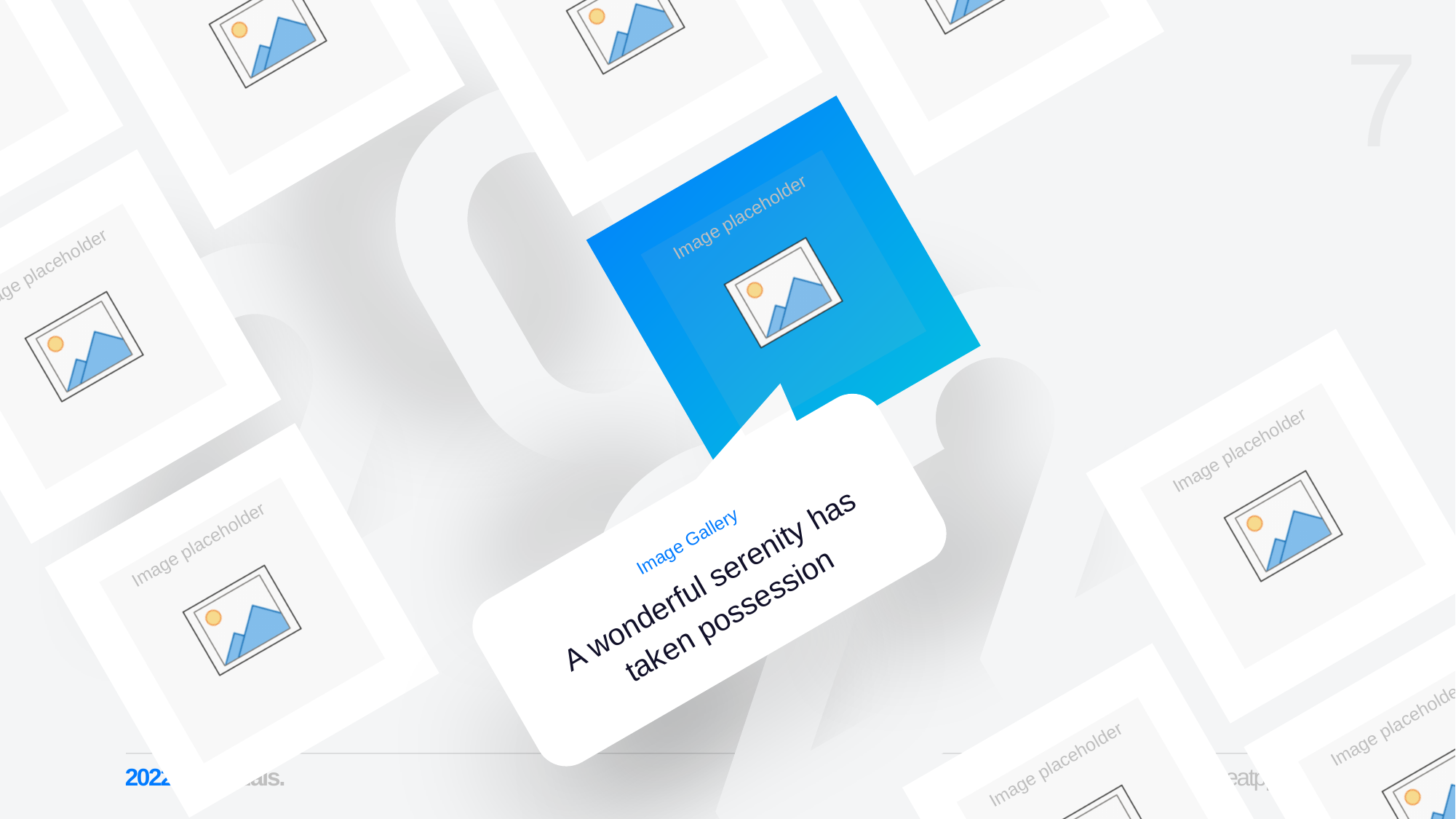

Image Gallery
A wonderful serenity has taken possession